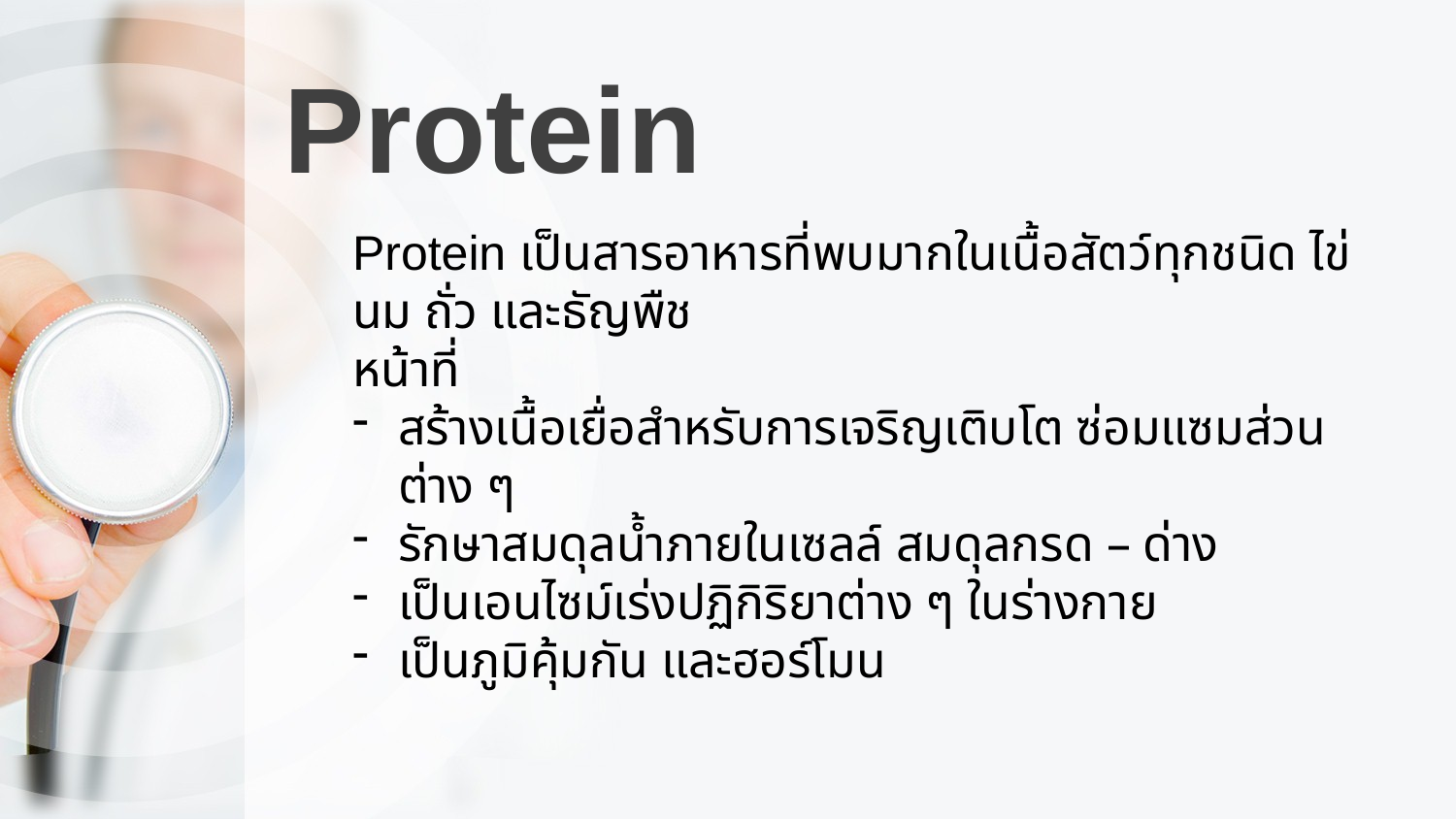

# Protein
Protein เป็นสารอาหารที่พบมากในเนื้อสัตว์ทุกชนิด ไข่ นม ถั่ว และธัญพืช
หน้าที่
สร้างเนื้อเยื่อสำหรับการเจริญเติบโต ซ่อมแซมส่วนต่าง ๆ
รักษาสมดุลน้ำภายในเซลล์ สมดุลกรด – ด่าง
เป็นเอนไซม์เร่งปฏิกิริยาต่าง ๆ ในร่างกาย
เป็นภูมิคุ้มกัน และฮอร์โมน